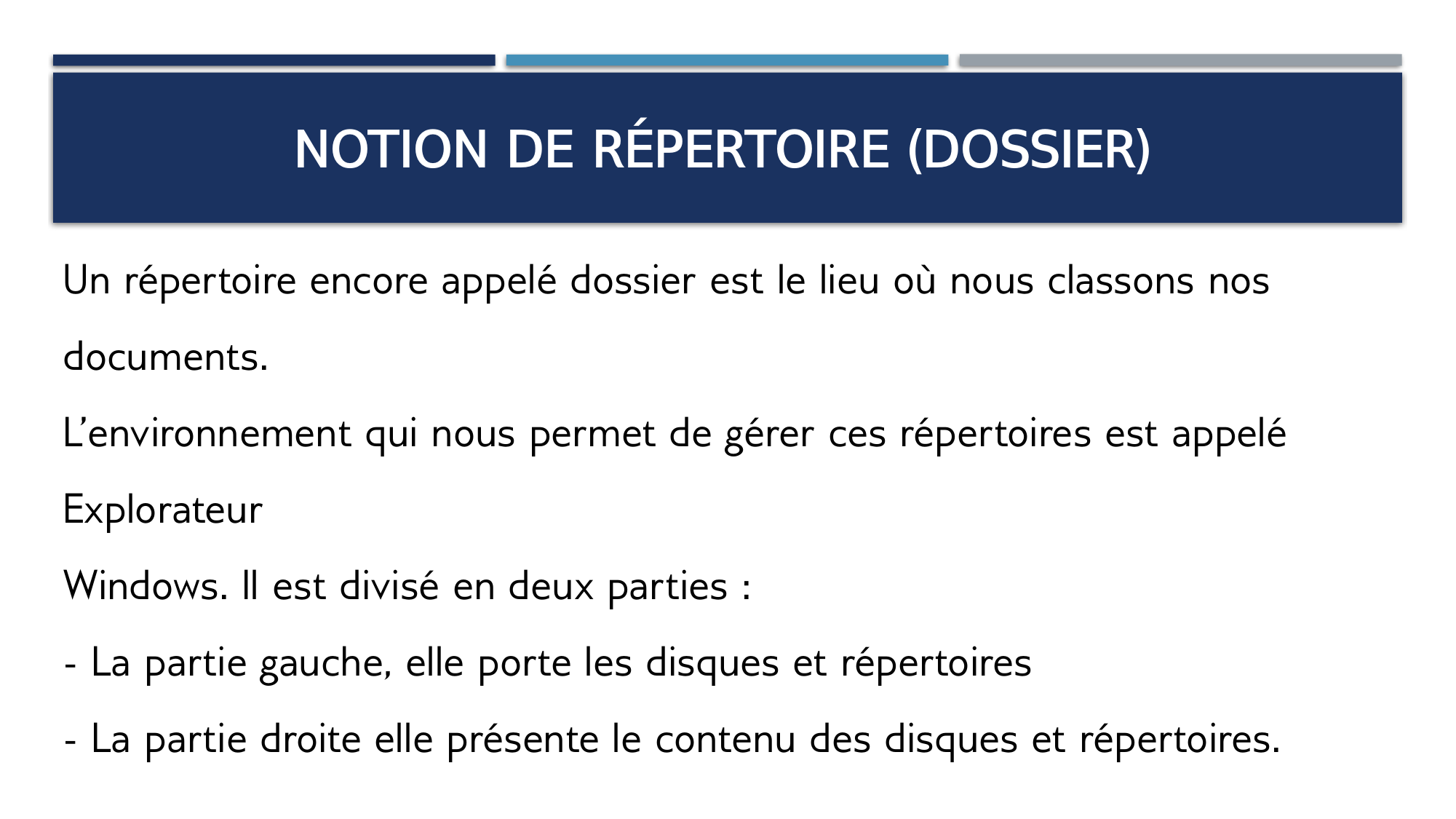

# NOTION DE RÉPERTOIRE (DOSSIER)
Un répertoire encore appelé dossier est le lieu où nous classons nos documents.
L’environnement qui nous permet de gérer ces répertoires est appelé Explorateur
Windows. Il est divisé en deux parties :
- La partie gauche, elle porte les disques et répertoires
- La partie droite elle présente le contenu des disques et répertoires.